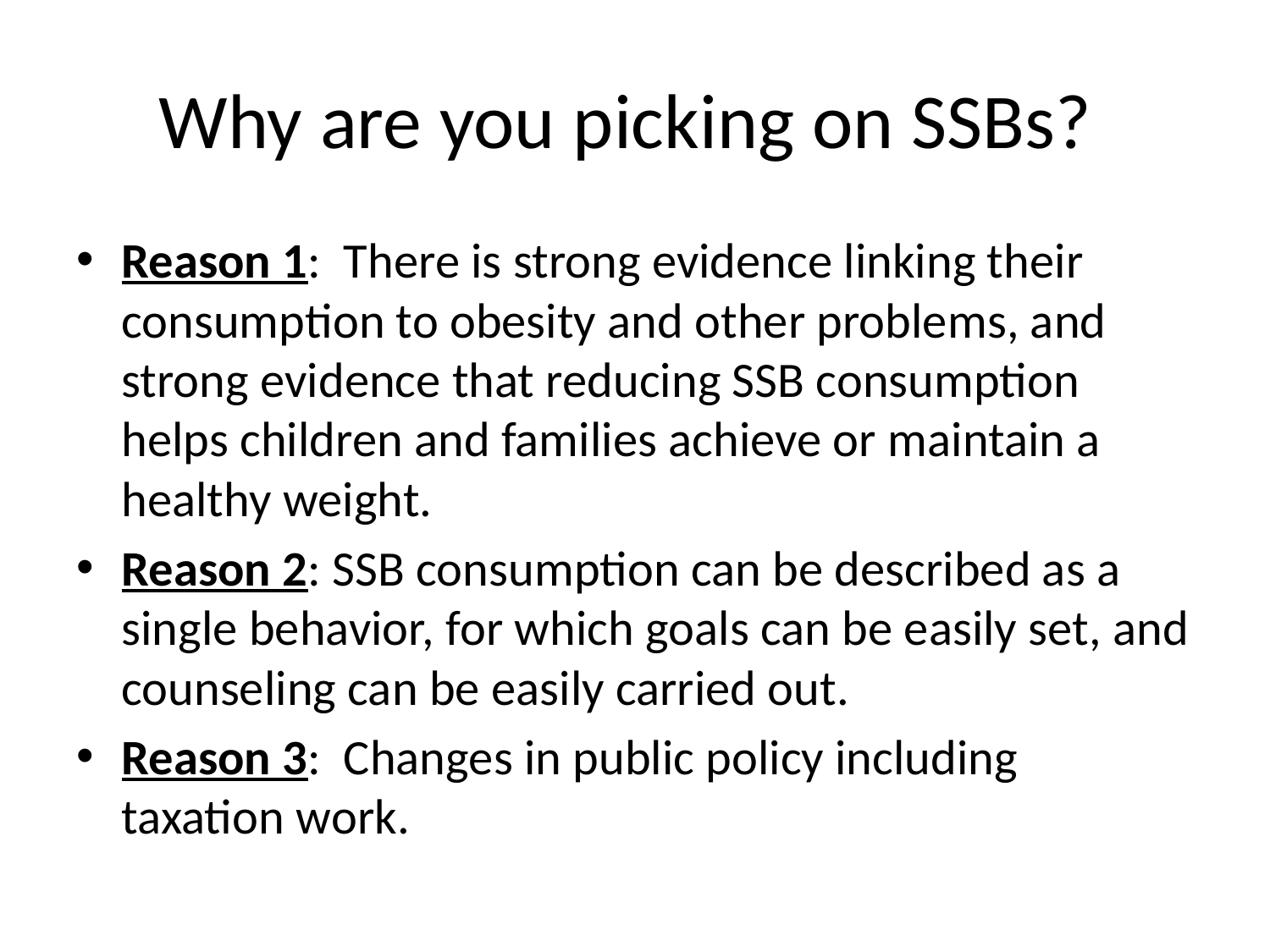

# Why are you picking on SSBs?
Reason 1:  There is strong evidence linking their consumption to obesity and other problems, and strong evidence that reducing SSB consumption helps children and families achieve or maintain a healthy weight.
Reason 2: SSB consumption can be described as a single behavior, for which goals can be easily set, and counseling can be easily carried out.
Reason 3:  Changes in public policy including taxation work.